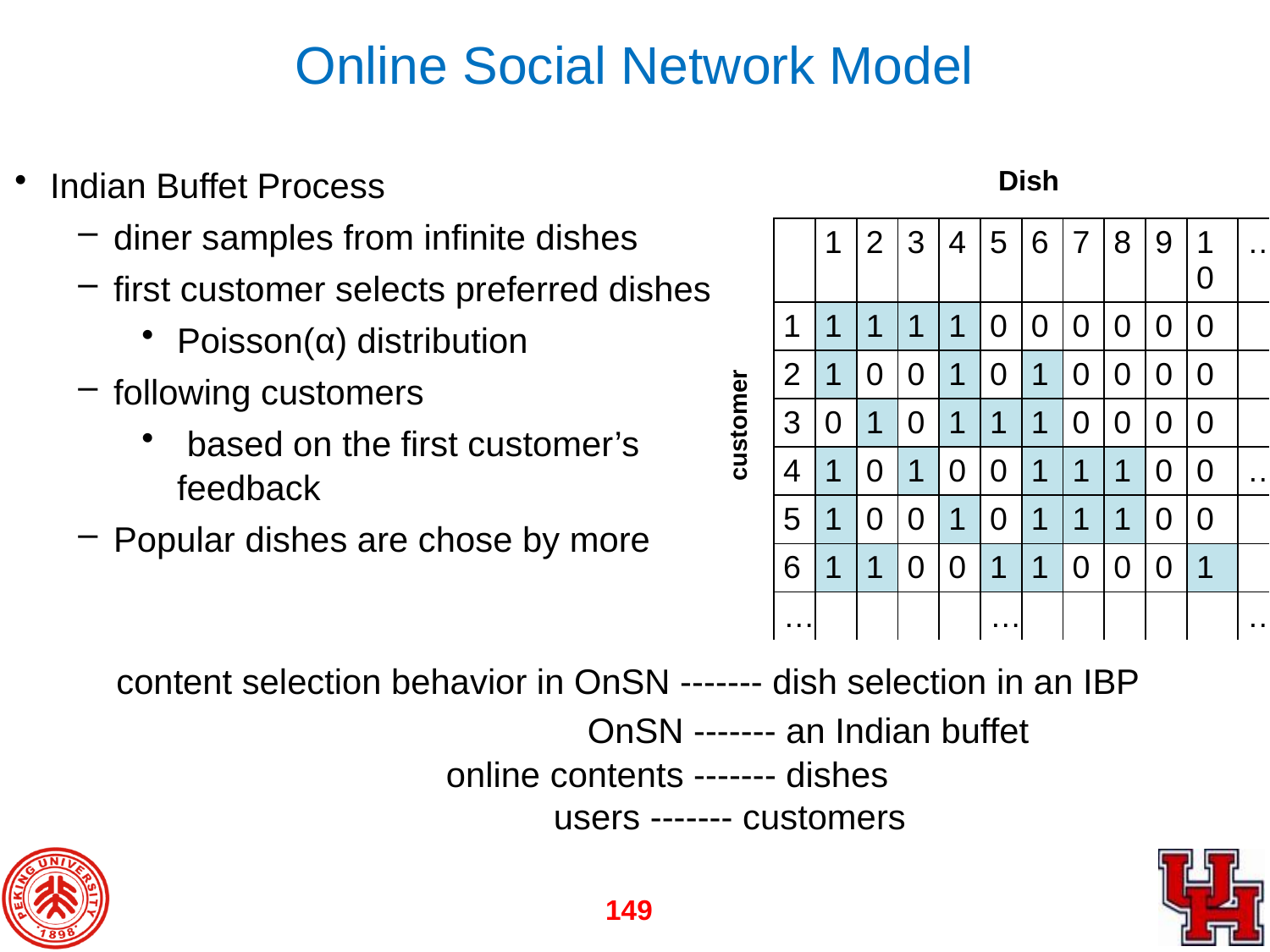

# Online Social Network Model
Dish
Indian Buffet Process
diner samples from infinite dishes
first customer selects preferred dishes
Poisson(α) distribution
following customers
 based on the first customer’s feedback
Popular dishes are chose by more
|  | 1 | 2 | 3 | 4 | 5 | 6 | 7 | 8 | 9 | 10 | … |
| --- | --- | --- | --- | --- | --- | --- | --- | --- | --- | --- | --- |
| 1 | 1 | 1 | 1 | 1 | 0 | 0 | 0 | 0 | 0 | 0 |  |
| 2 | 1 | 0 | 0 | 1 | 0 | 1 | 0 | 0 | 0 | 0 |  |
| 3 | 0 | 1 | 0 | 1 | 1 | 1 | 0 | 0 | 0 | 0 |  |
| 4 | 1 | 0 | 1 | 0 | 0 | 1 | 1 | 1 | 0 | 0 | … |
| 5 | 1 | 0 | 0 | 1 | 0 | 1 | 1 | 1 | 0 | 0 |  |
| 6 | 1 | 1 | 0 | 0 | 1 | 1 | 0 | 0 | 0 | 1 |  |
| … |  |  |  |  | … |  |  |  |  |  | … |
customer
          content selection behavior in OnSN ------- dish selection in an IBP
                            OnSN ------- an Indian buffet
                                           online contents ------- dishes
                  users ------- customers